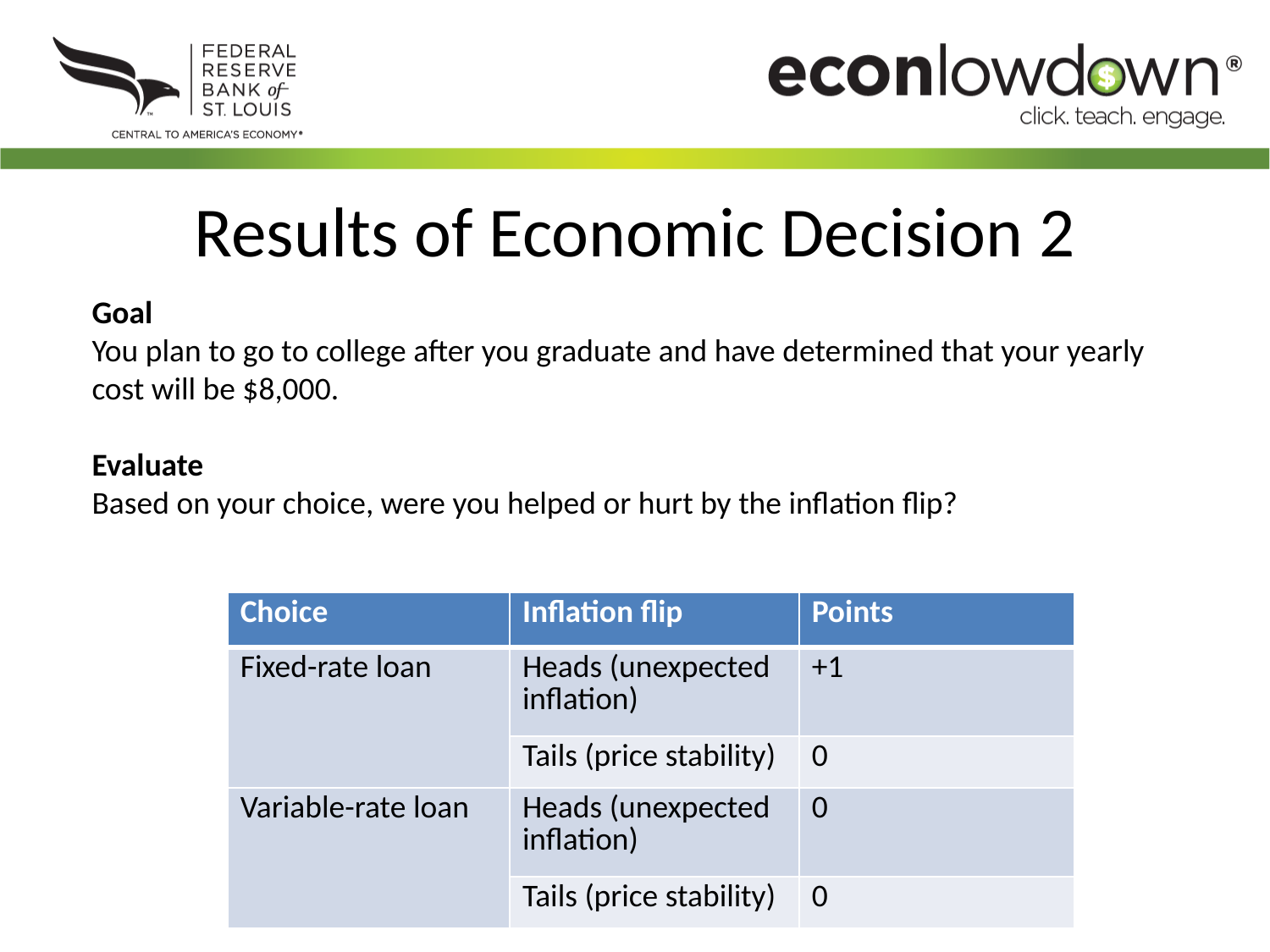

Results of Economic Decision 2
Goal
You plan to go to college after you graduate and have determined that your yearly cost will be $8,000.

Evaluate
Based on your choice, were you helped or hurt by the inflation flip?
| Choice | Inflation flip | Points |
| --- | --- | --- |
| Fixed-rate loan | Heads (unexpected inflation) | +1 |
|  | Tails (price stability) | 0 |
| Variable-rate loan | Heads (unexpected inflation) | 0 |
|  | Tails (price stability) | 0 |